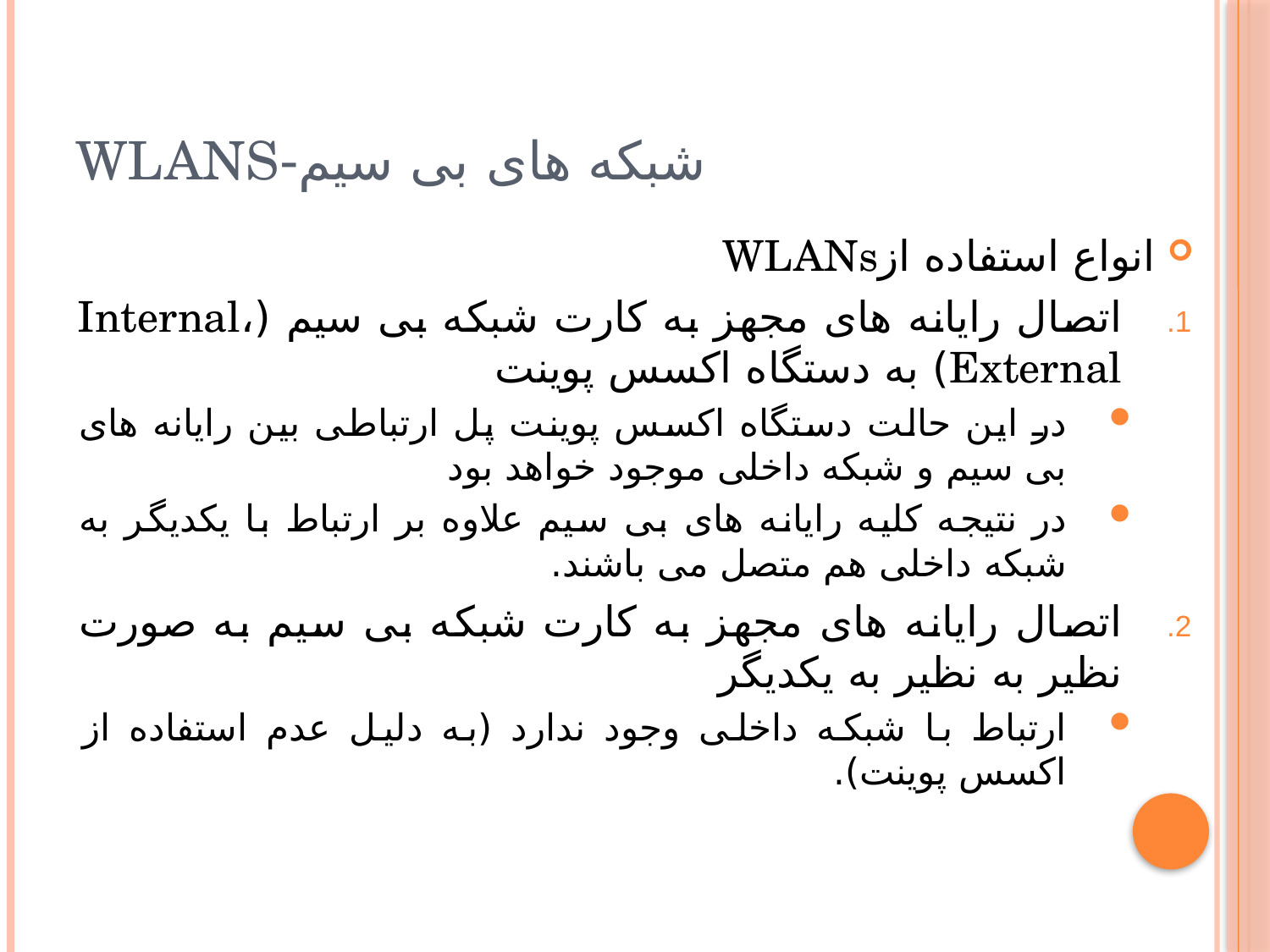

# شبکه های بی سیم-WLANs
انواع استفاده ازWLANs
اتصال رایانه هاى مجهز به كارت شبكه بى سیم (Internal، External) به دستگاه اكسس پوینت
در این حالت دستگاه اكسس پوینت پل ارتباطى بین رایانه هاى بى سیم و شبكه داخلى موجود خواهد بود
در نتیجه كلیه رایانه هاى بى سیم علاوه بر ارتباط با یكدیگر به شبكه داخلى هم متصل مى باشند.
اتصال رایانه هاى مجهز به كارت شبكه بى سیم به صورت نظیر به نظیر به یكدیگر
ارتباط با شبكه داخلى وجود ندارد (به دلیل عدم استفاده از اكسس پوینت).